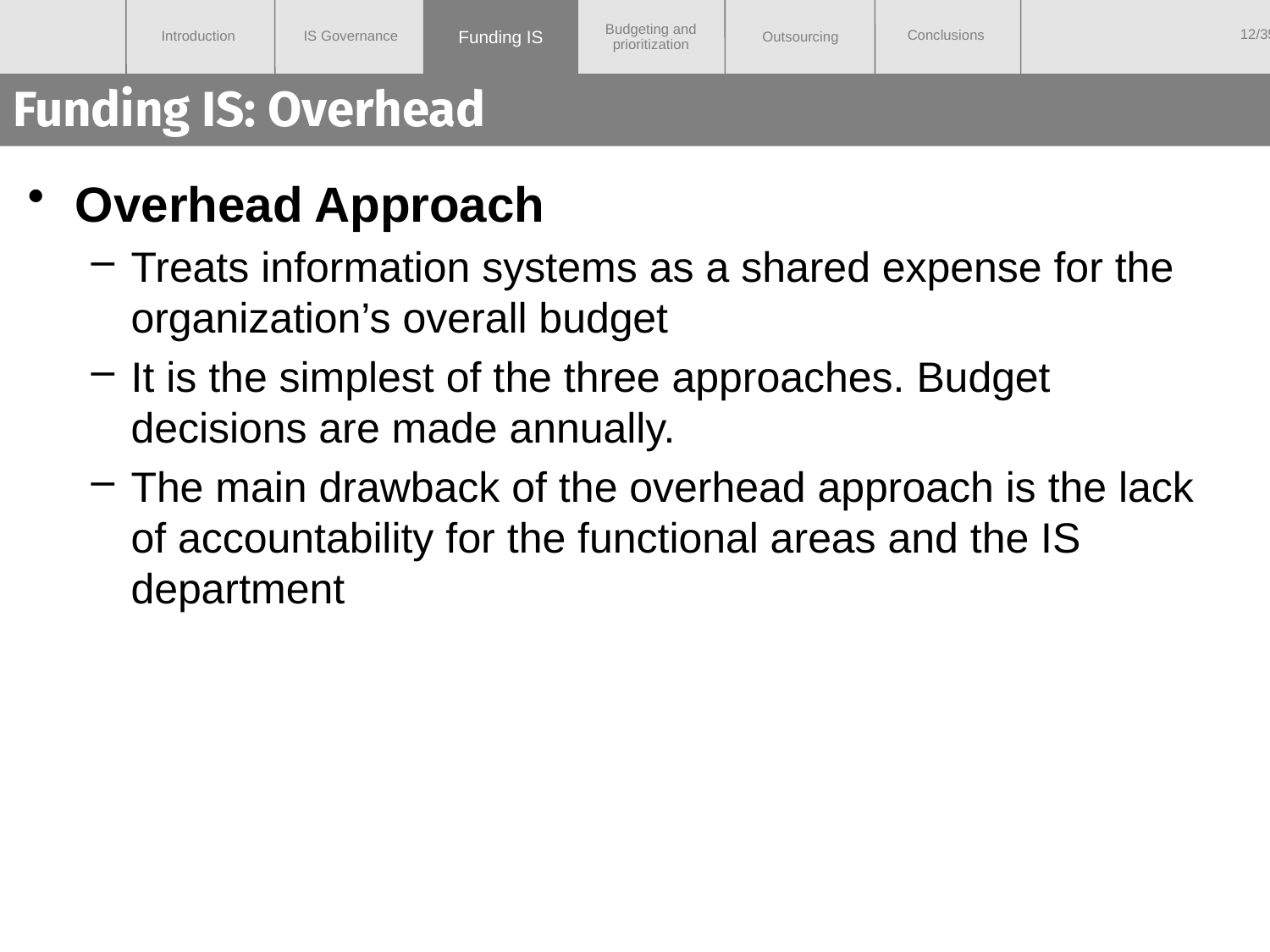

Funding IS
# Funding IS: Overhead
Overhead Approach
Treats information systems as a shared expense for the organization’s overall budget
It is the simplest of the three approaches. Budget decisions are made annually.
The main drawback of the overhead approach is the lack of accountability for the functional areas and the IS department